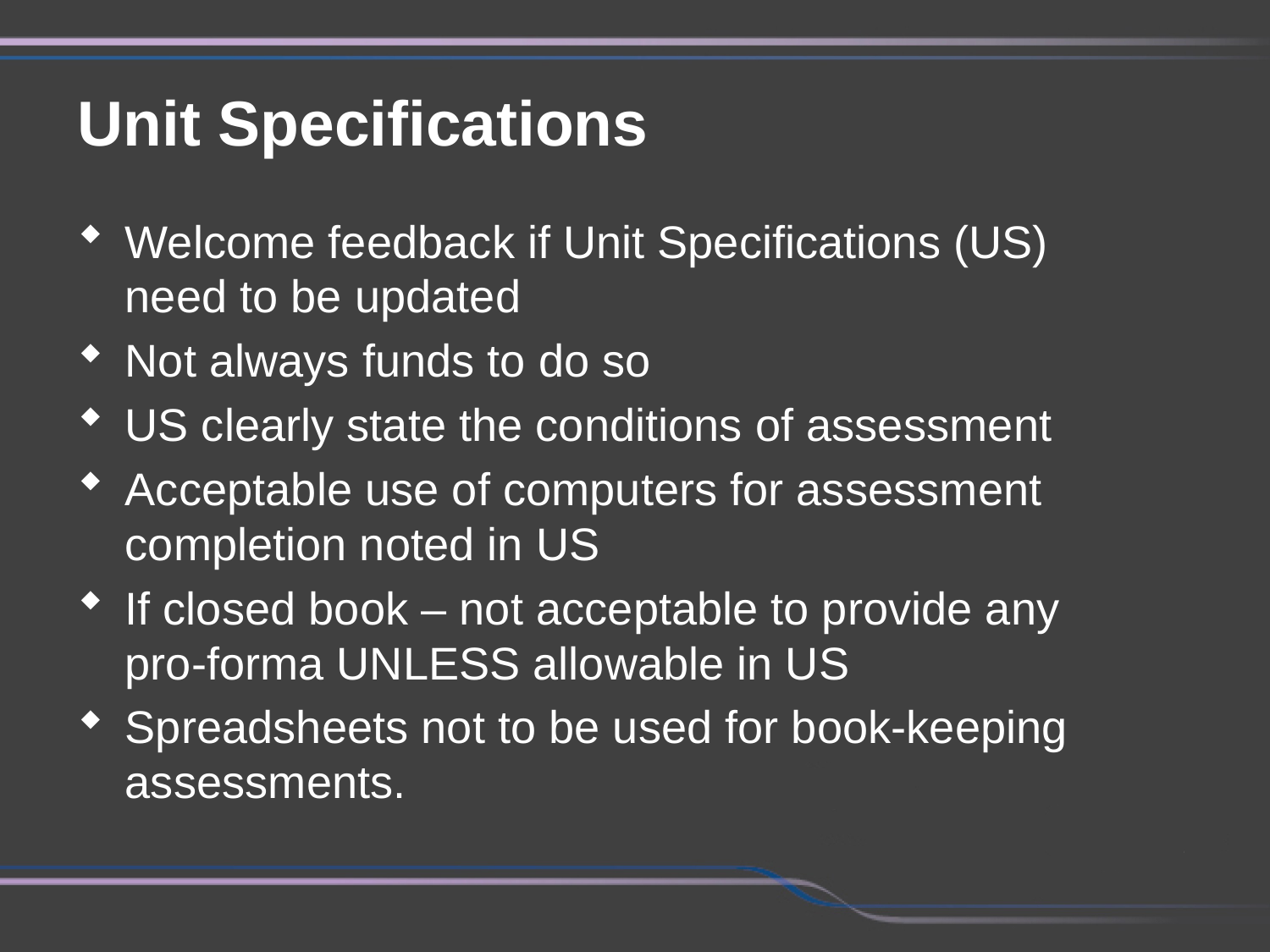

Unit Specifications
Welcome feedback if Unit Specifications (US) need to be updated
Not always funds to do so
US clearly state the conditions of assessment
Acceptable use of computers for assessment completion noted in US
If closed book – not acceptable to provide any pro-forma UNLESS allowable in US
Spreadsheets not to be used for book-keeping assessments.